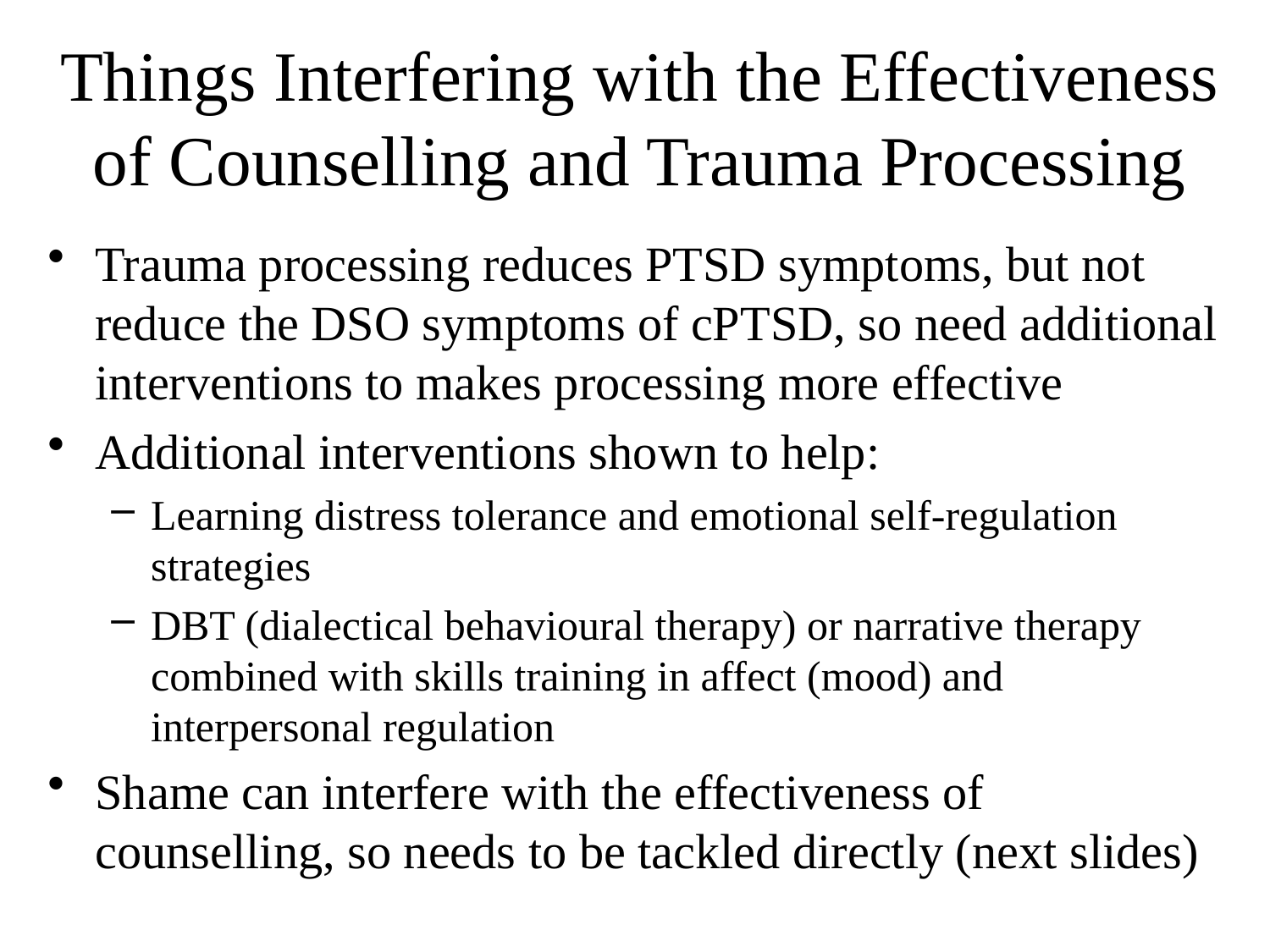

# Things Interfering with the Effectiveness of Counselling and Trauma Processing
Trauma processing reduces PTSD symptoms, but not reduce the DSO symptoms of cPTSD, so need additional interventions to makes processing more effective
Additional interventions shown to help:
Learning distress tolerance and emotional self-regulation strategies
DBT (dialectical behavioural therapy) or narrative therapy combined with skills training in affect (mood) and interpersonal regulation
Shame can interfere with the effectiveness of counselling, so needs to be tackled directly (next slides)